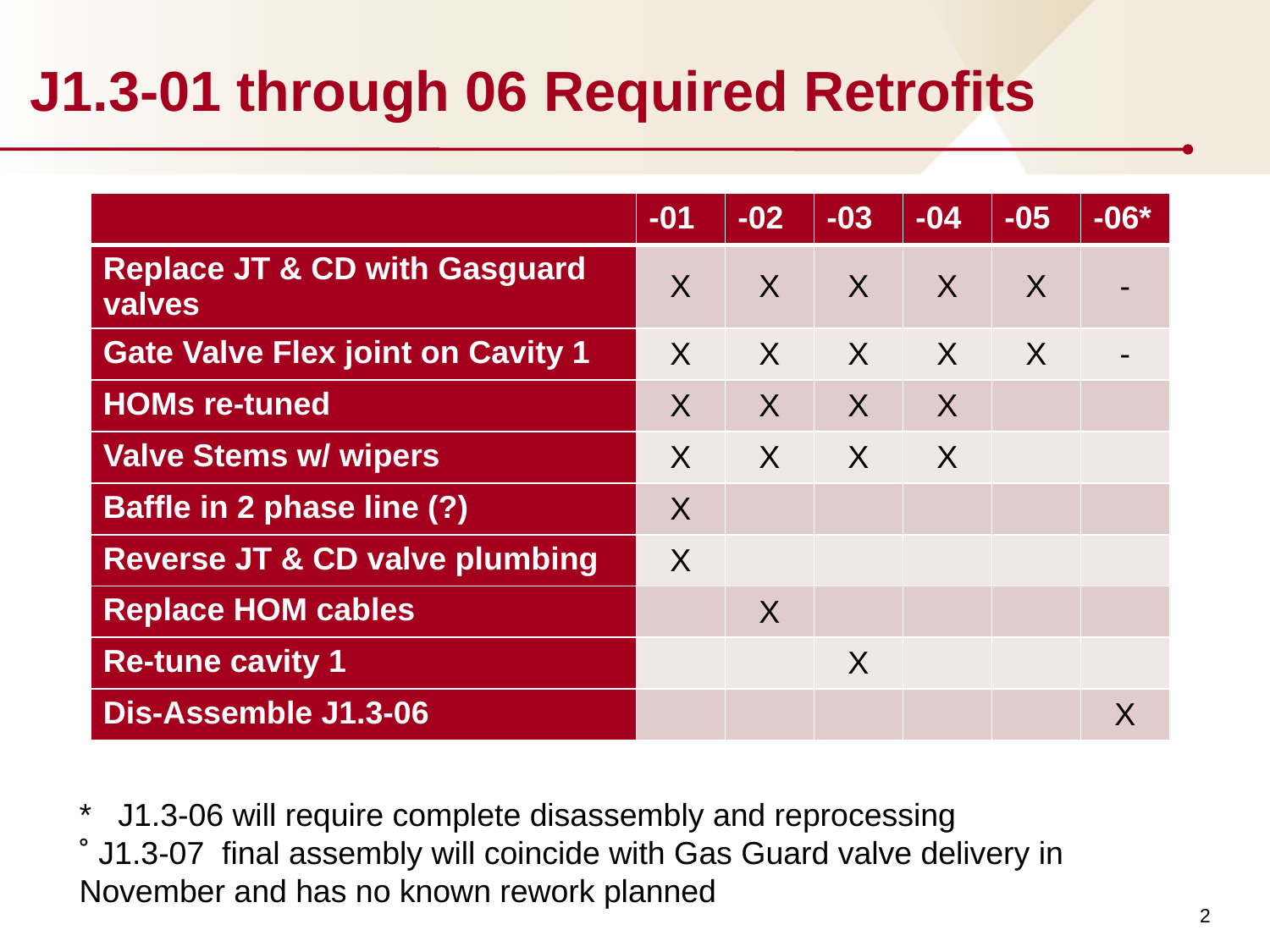

# J1.3-01 through 06 Required Retrofits
|  | -01 | -02 | -03 | -04 | -05 | -06\* |
| --- | --- | --- | --- | --- | --- | --- |
| Replace JT & CD with Gasguard valves | X | X | X | X | X | - |
| Gate Valve Flex joint on Cavity 1 | X | X | X | X | X | - |
| HOMs re-tuned | X | X | X | X |  |  |
| Valve Stems w/ wipers | X | X | X | X |  |  |
| Baffle in 2 phase line (?) | X |  |  |  |  |  |
| Reverse JT & CD valve plumbing | X |  |  |  |  |  |
| Replace HOM cables |  | X |  |  |  |  |
| Re-tune cavity 1 |  |  | X |  |  |  |
| Dis-Assemble J1.3-06 |  |  |  |  |  | X |
*   J1.3-06 will require complete disassembly and reprocessing
˚ J1.3-07  final assembly will coincide with Gas Guard valve delivery in November and has no known rework planned
2